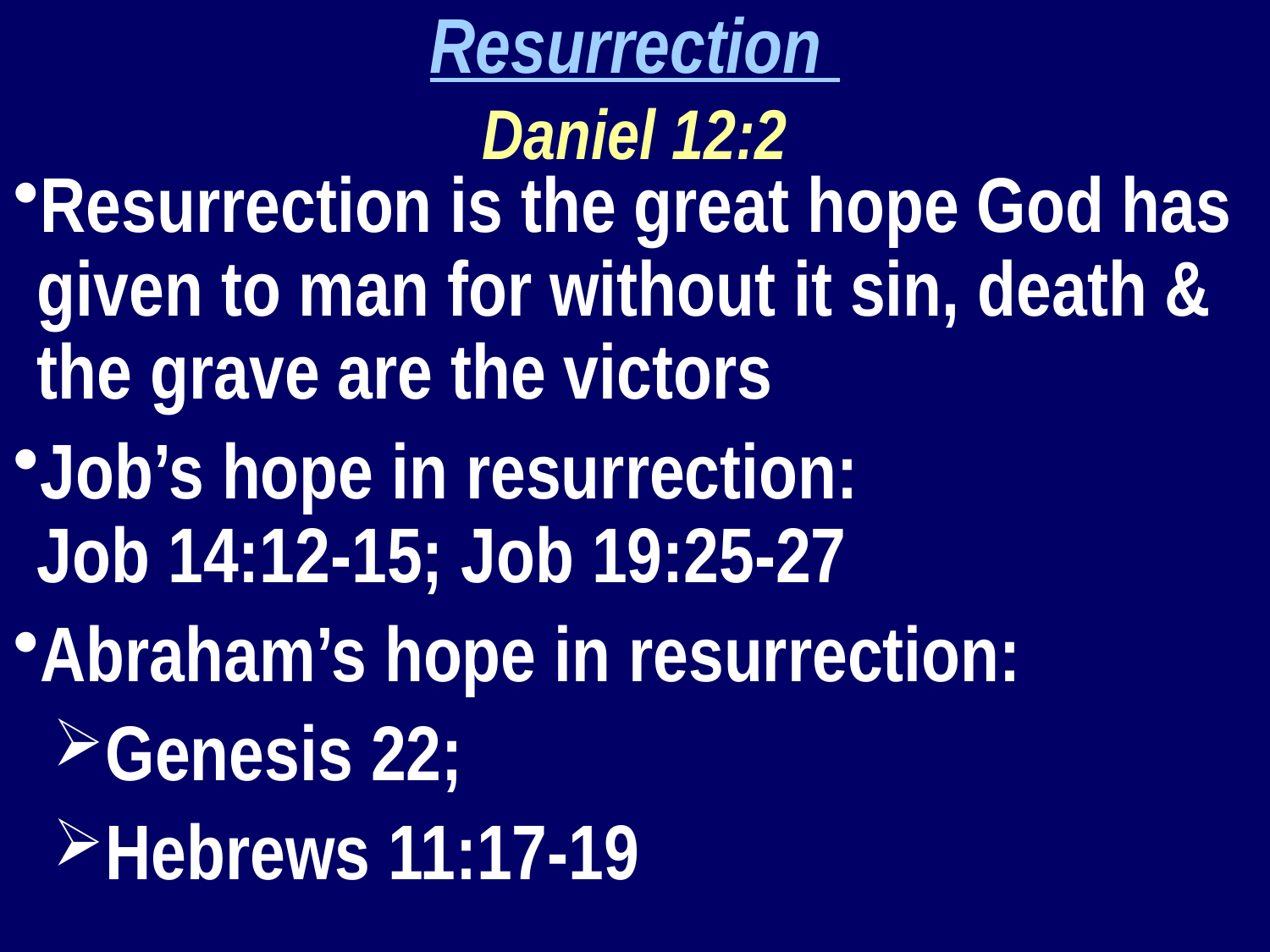

Resurrection
Daniel 12:2
Resurrection is the great hope God has given to man for without it sin, death & the grave are the victors
Job’s hope in resurrection: 			Job 14:12-15; Job 19:25-27
Abraham’s hope in resurrection:
Genesis 22;
Hebrews 11:17-19